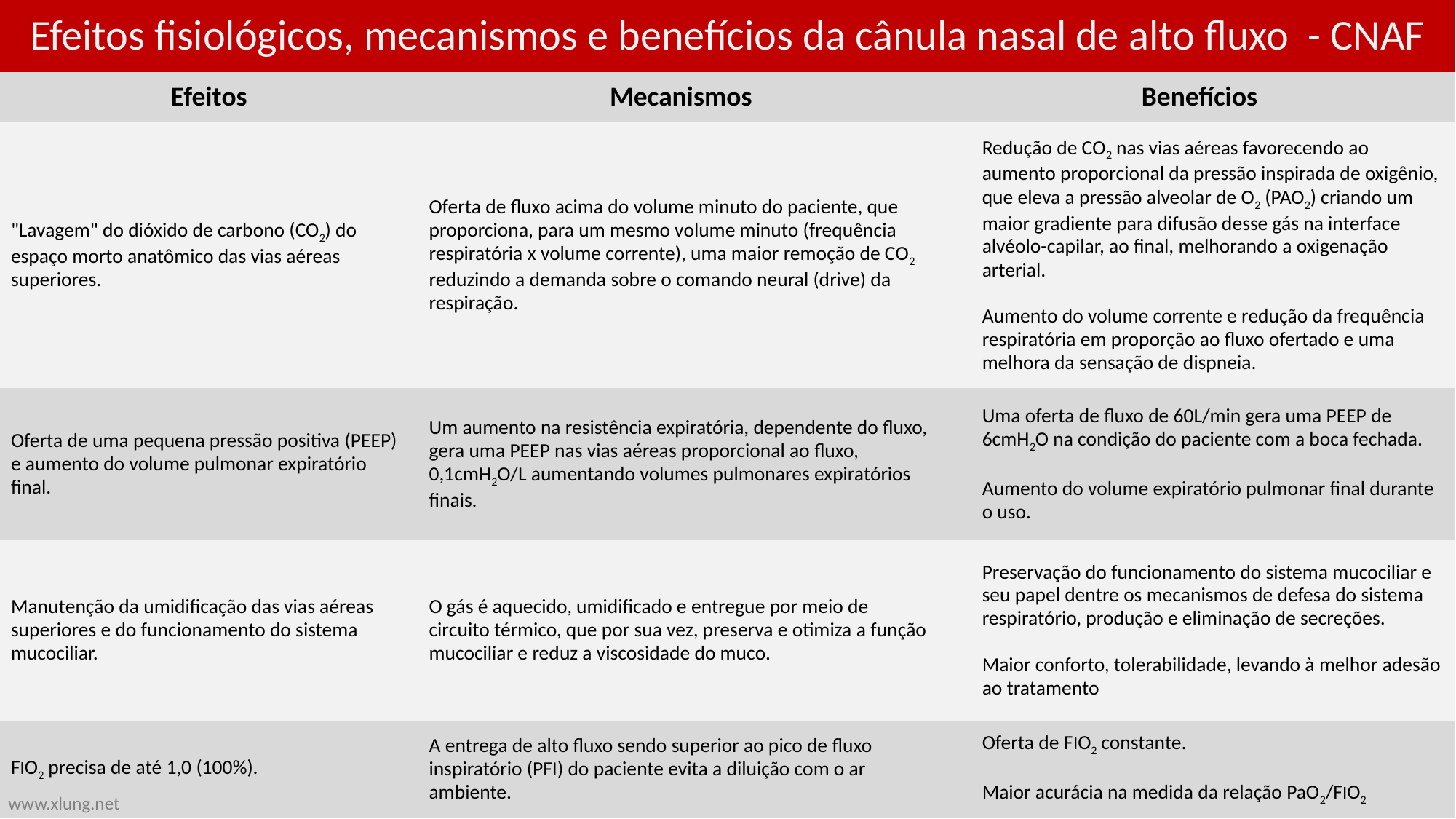

| Efeitos fisiológicos, mecanismos e benefícios da cânula nasal de alto fluxo - CNAF |  |  |
| --- | --- | --- |
| Efeitos | Mecanismos | Benefícios |
| "Lavagem" do dióxido de carbono (CO2) do espaço morto anatômico das vias aéreas superiores. | Oferta de fluxo acima do volume minuto do paciente, que proporciona, para um mesmo volume minuto (frequência respiratória x volume corrente), uma maior remoção de CO2 reduzindo a demanda sobre o comando neural (drive) da respiração. | Redução de CO2 nas vias aéreas favorecendo ao aumento proporcional da pressão inspirada de oxigênio, que eleva a pressão alveolar de O2 (PAO2) criando um maior gradiente para difusão desse gás na interface alvéolo-capilar, ao final, melhorando a oxigenação arterial.   Aumento do volume corrente e redução da frequência respiratória em proporção ao fluxo ofertado e uma melhora da sensação de dispneia. |
| Oferta de uma pequena pressão positiva (PEEP) e aumento do volume pulmonar expiratório final. | Um aumento na resistência expiratória, dependente do fluxo, gera uma PEEP nas vias aéreas proporcional ao fluxo, 0,1cmH2O/L aumentando volumes pulmonares expiratórios finais. | Uma oferta de fluxo de 60L/min gera uma PEEP de 6cmH2O na condição do paciente com a boca fechada.   Aumento do volume expiratório pulmonar final durante o uso. |
| Manutenção da umidificação das vias aéreas superiores e do funcionamento do sistema mucociliar. | O gás é aquecido, umidificado e entregue por meio de circuito térmico, que por sua vez, preserva e otimiza a função mucociliar e reduz a viscosidade do muco. | Preservação do funcionamento do sistema mucociliar e seu papel dentre os mecanismos de defesa do sistema respiratório, produção e eliminação de secreções.   Maior conforto, tolerabilidade, levando à melhor adesão ao tratamento |
| FIO2 precisa de até 1,0 (100%). | A entrega de alto fluxo sendo superior ao pico de fluxo inspiratório (PFI) do paciente evita a diluição com o ar ambiente. | Oferta de FIO2 constante.   Maior acurácia na medida da relação PaO2/FIO2 |
www.xlung.net